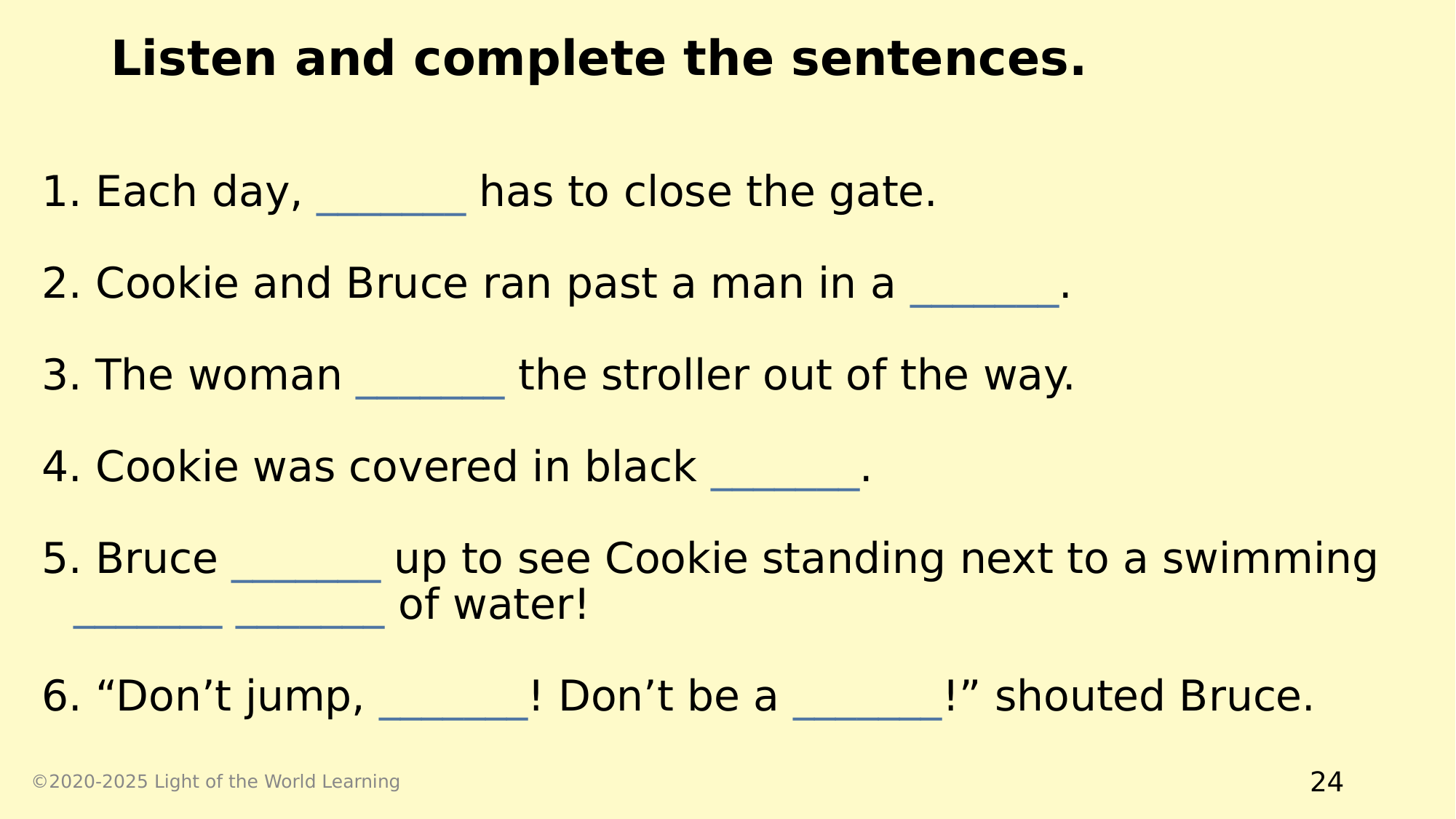

Listen and complete the sentences.
1. Each day, _______ has to close the gate.

2. Cookie and Bruce ran past a man in a _______.

3. The woman _______ the stroller out of the way.

4. Cookie was covered in black _______.

5. Bruce _______ up to see Cookie standing next to a swimming _______ _______ of water!

6. “Don’t jump, _______! Don’t be a _______!” shouted Bruce.
©2020-2025 Light of the World Learning
24